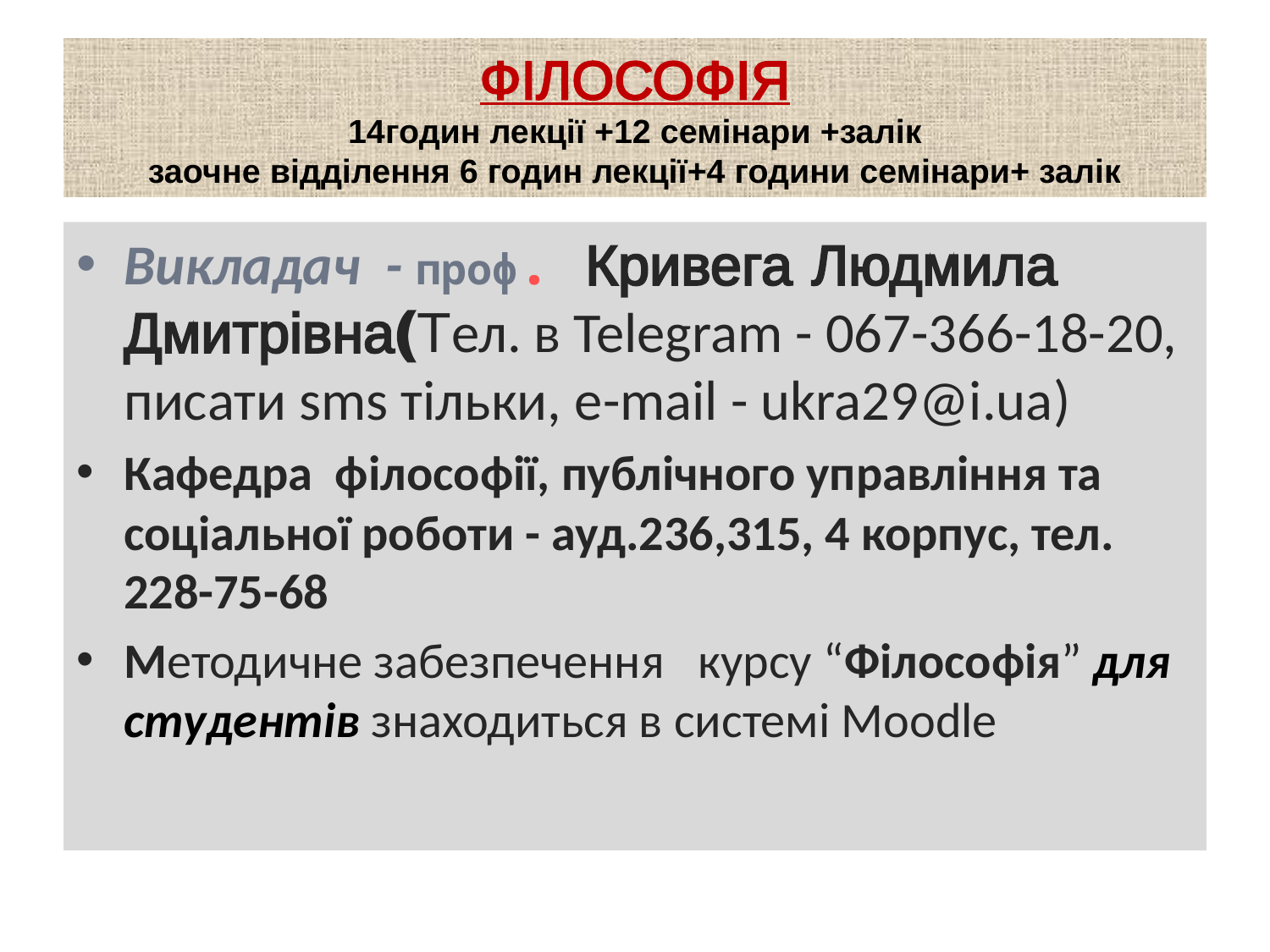

# ФІЛОСОФІЯ 14годин лекції +12 семінари +залік заочне відділення 6 годин лекції+4 години семінари+ залік
Викладач  - проф. Кривега Людмила Дмитрівна(Тел. в Теlegram - 067-366-18-20, писати sms тільки, e-mail - ukra29@i.ua)
Кафедра  філософії, публічного управління та соціальної роботи - ауд.236,315, 4 корпус, тел. 228-75-68
Методичне забезпечення   курсу “Філософія” для студентів знаходиться в системі Moodle